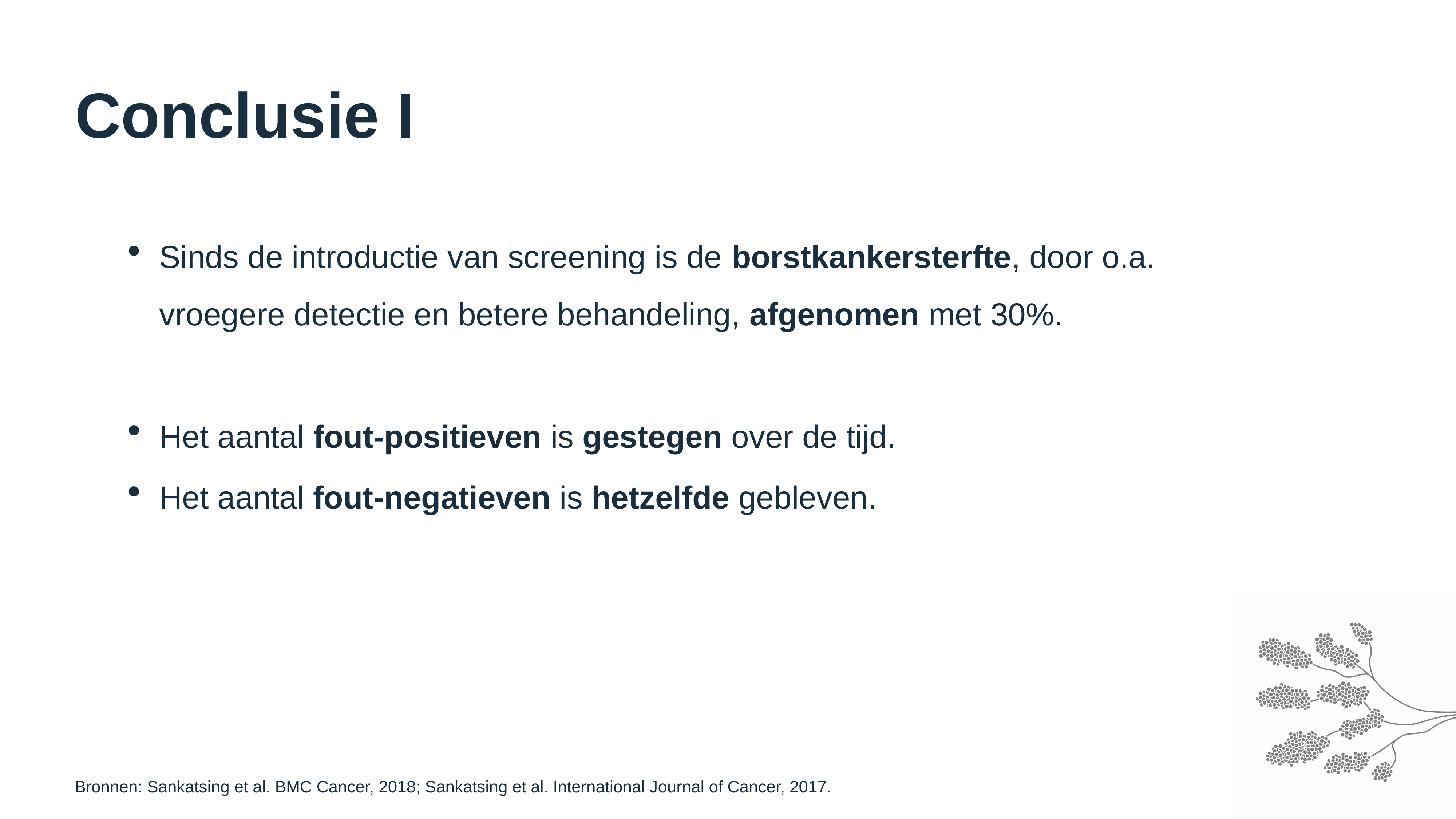

Conclusie I
Sinds de introductie van screening is de borstkankersterfte, door o.a. vroegere detectie en betere behandeling, afgenomen met 30%.

Het aantal fout-positieven is gestegen over de tijd.
Het aantal fout-negatieven is hetzelfde gebleven.
Bronnen: Sankatsing et al. BMC Cancer, 2018; Sankatsing et al. International Journal of Cancer, 2017.